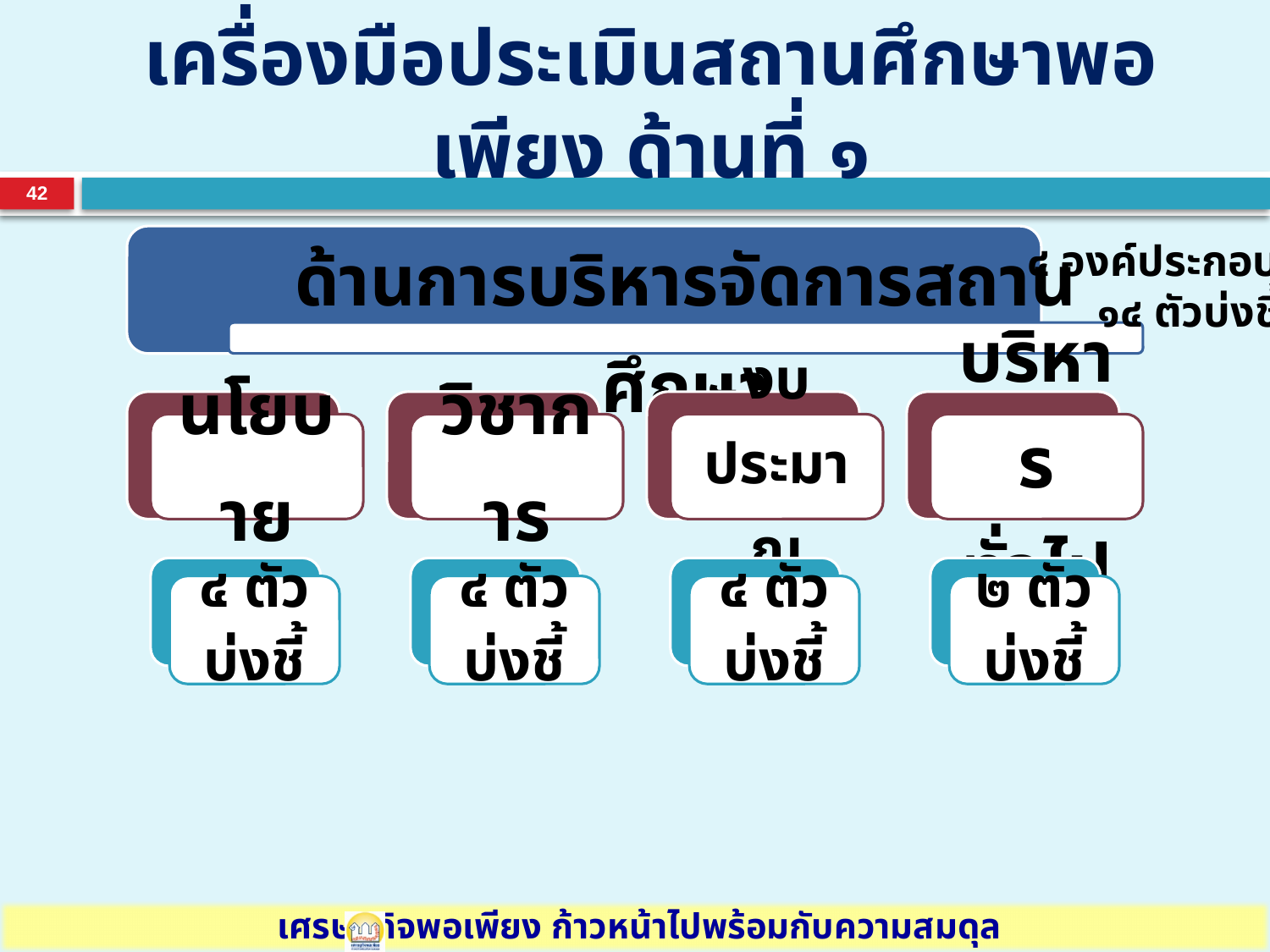

# เครื่องมือประเมินสถานศึกษาพอเพียง ด้านที่ ๑
42

๔ องค์ประกอบ
๑๔ ตัวบ่งชี้